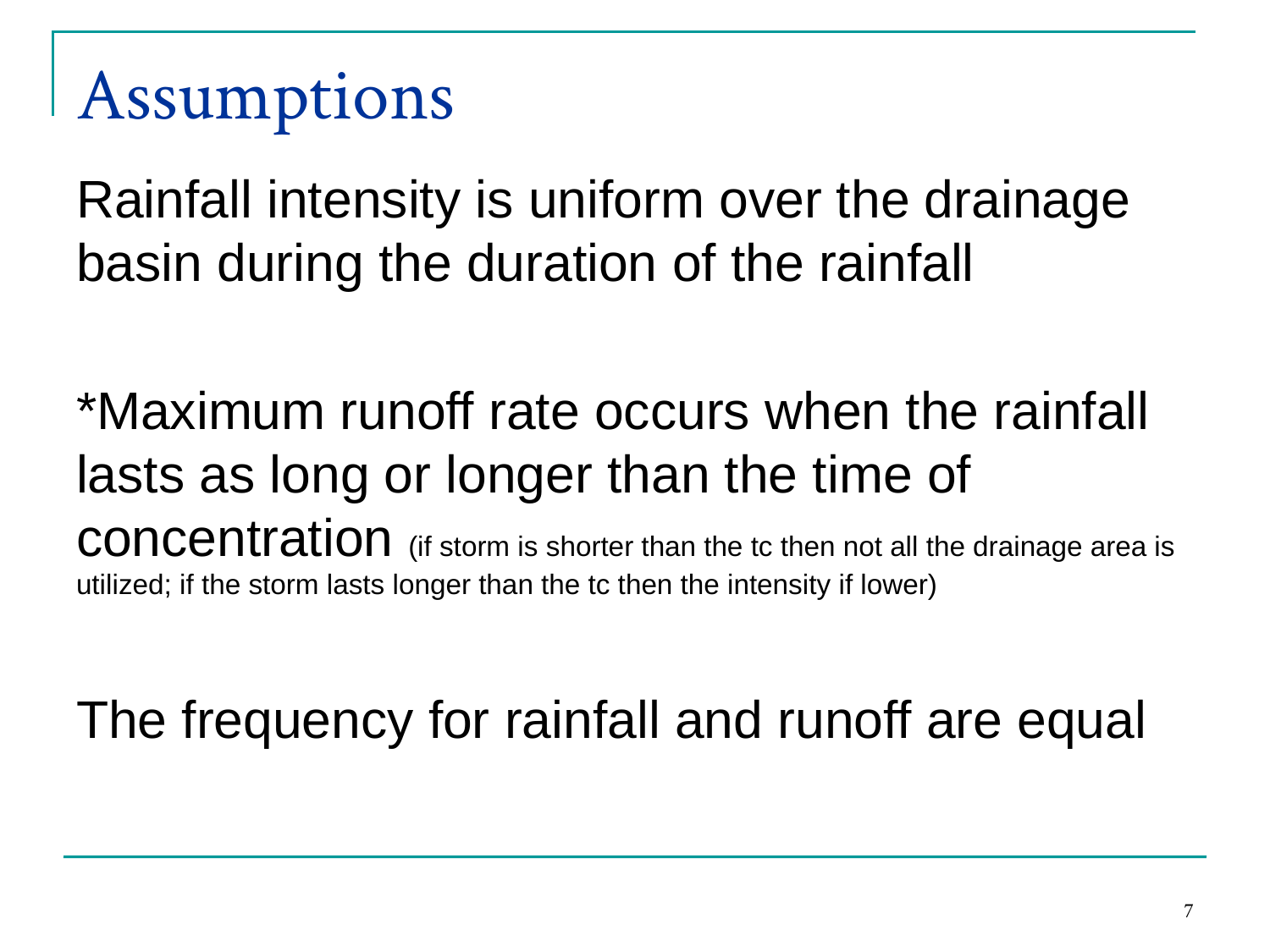

# Assumptions
Rainfall intensity is uniform over the drainage basin during the duration of the rainfall

*Maximum runoff rate occurs when the rainfall lasts as long or longer than the time of concentration (if storm is shorter than the tc then not all the drainage area is utilized; if the storm lasts longer than the tc then the intensity if lower)

The frequency for rainfall and runoff are equal

7